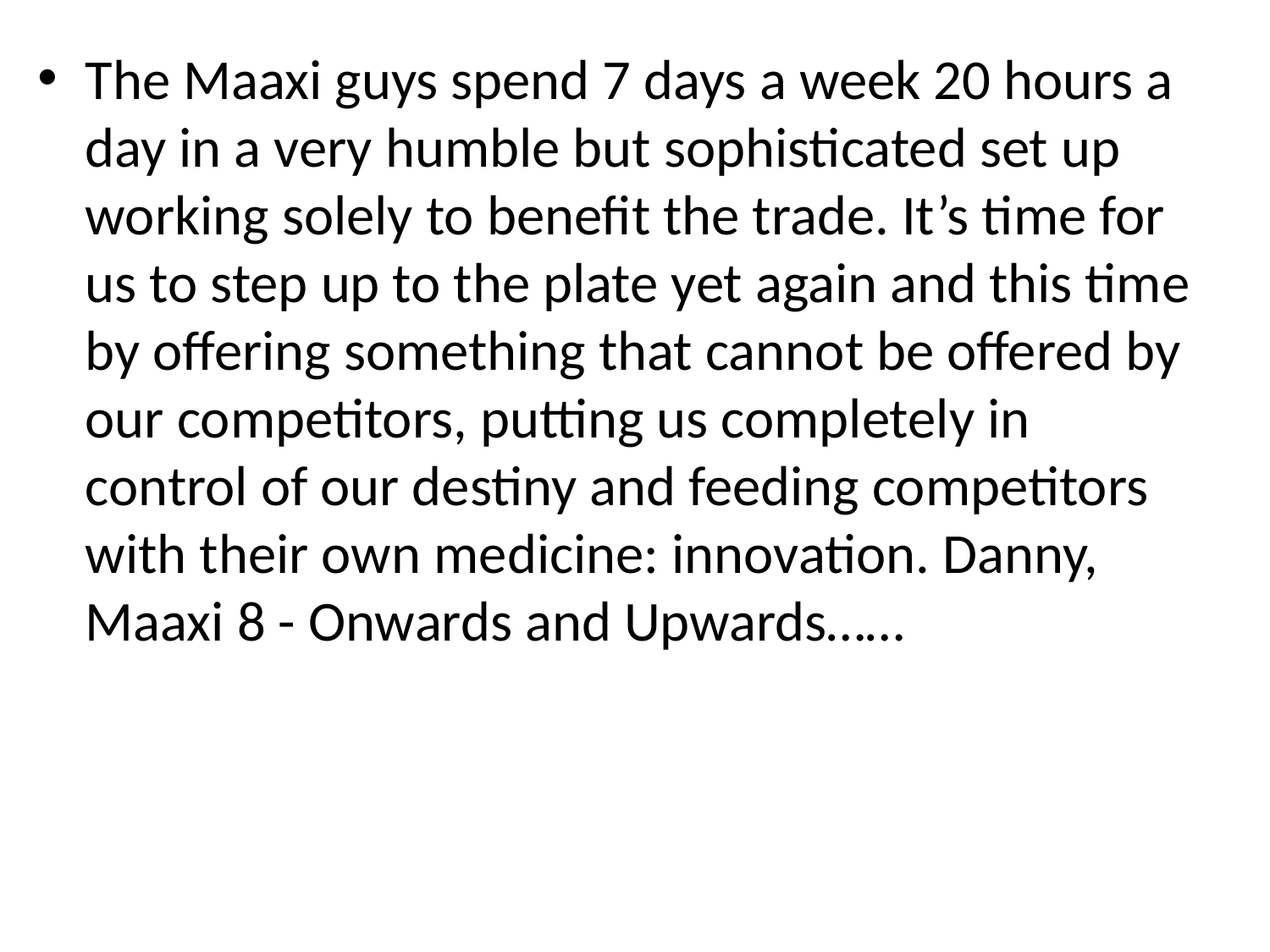

The Maaxi guys spend 7 days a week 20 hours a day in a very humble but sophisticated set up working solely to benefit the trade. It’s time for us to step up to the plate yet again and this time by offering something that cannot be offered by our competitors, putting us completely in control of our destiny and feeding competitors with their own medicine: innovation. Danny, Maaxi 8 - Onwards and Upwards……